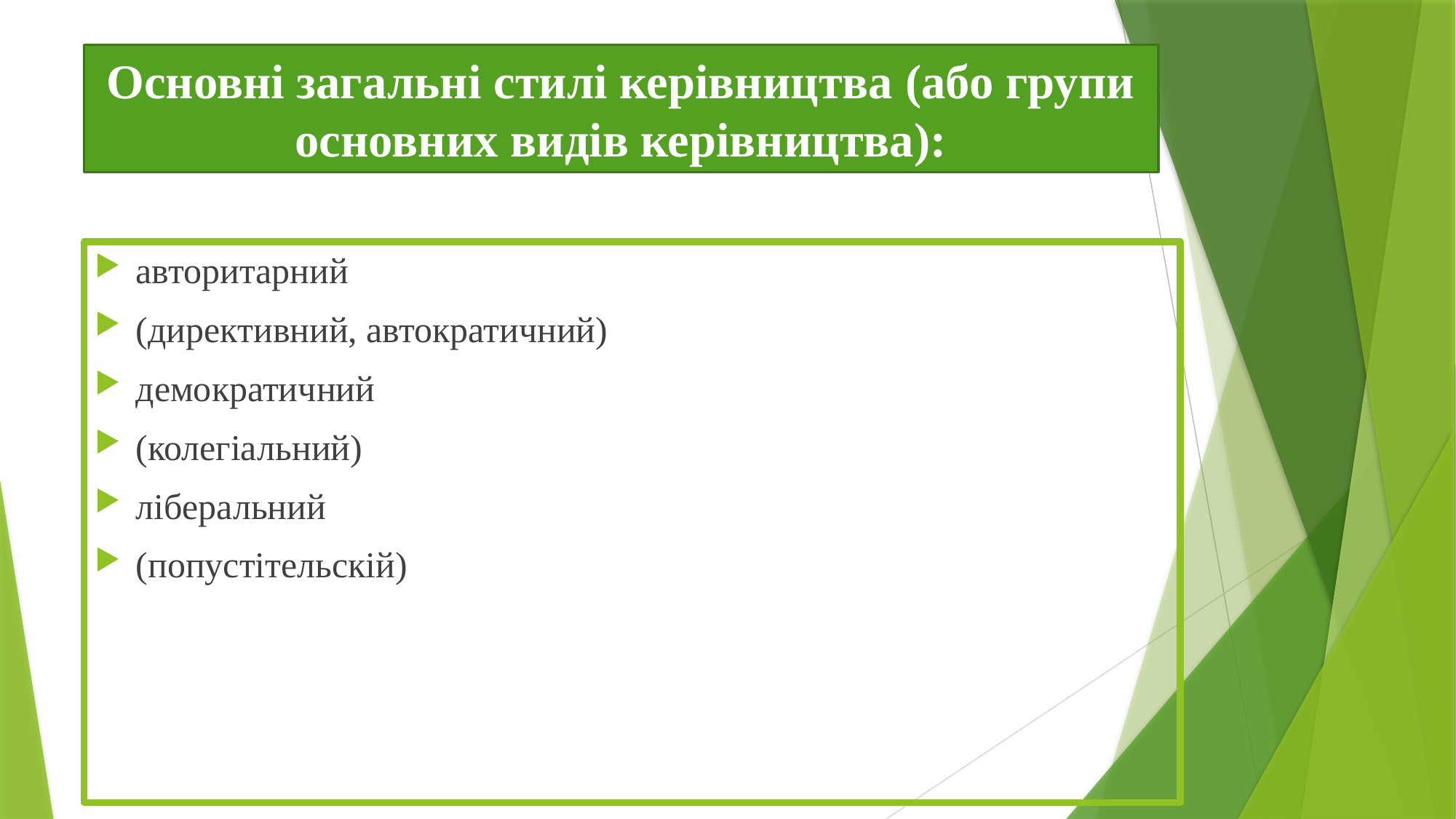

Основні загальні стилі керівництва (або групи основних видів керівництва):
авторитарний
(директивний, автократичний)
демократичний
(колегіальний)
ліберальний
(попустітельскій)